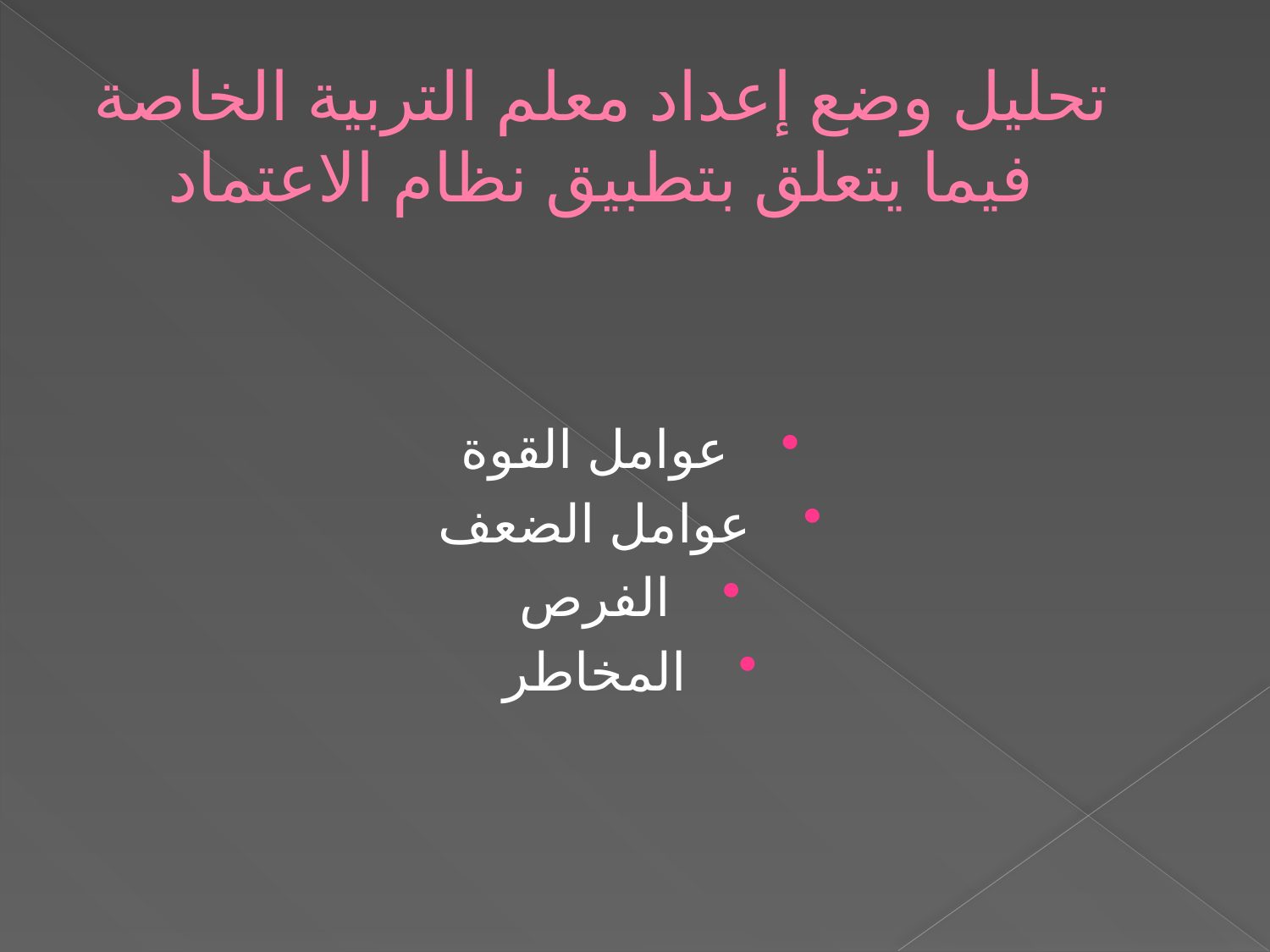

# تحليل وضع إعداد معلم التربية الخاصة فيما يتعلق بتطبيق نظام الاعتماد

عوامل القوة
عوامل الضعف
الفرص
المخاطر